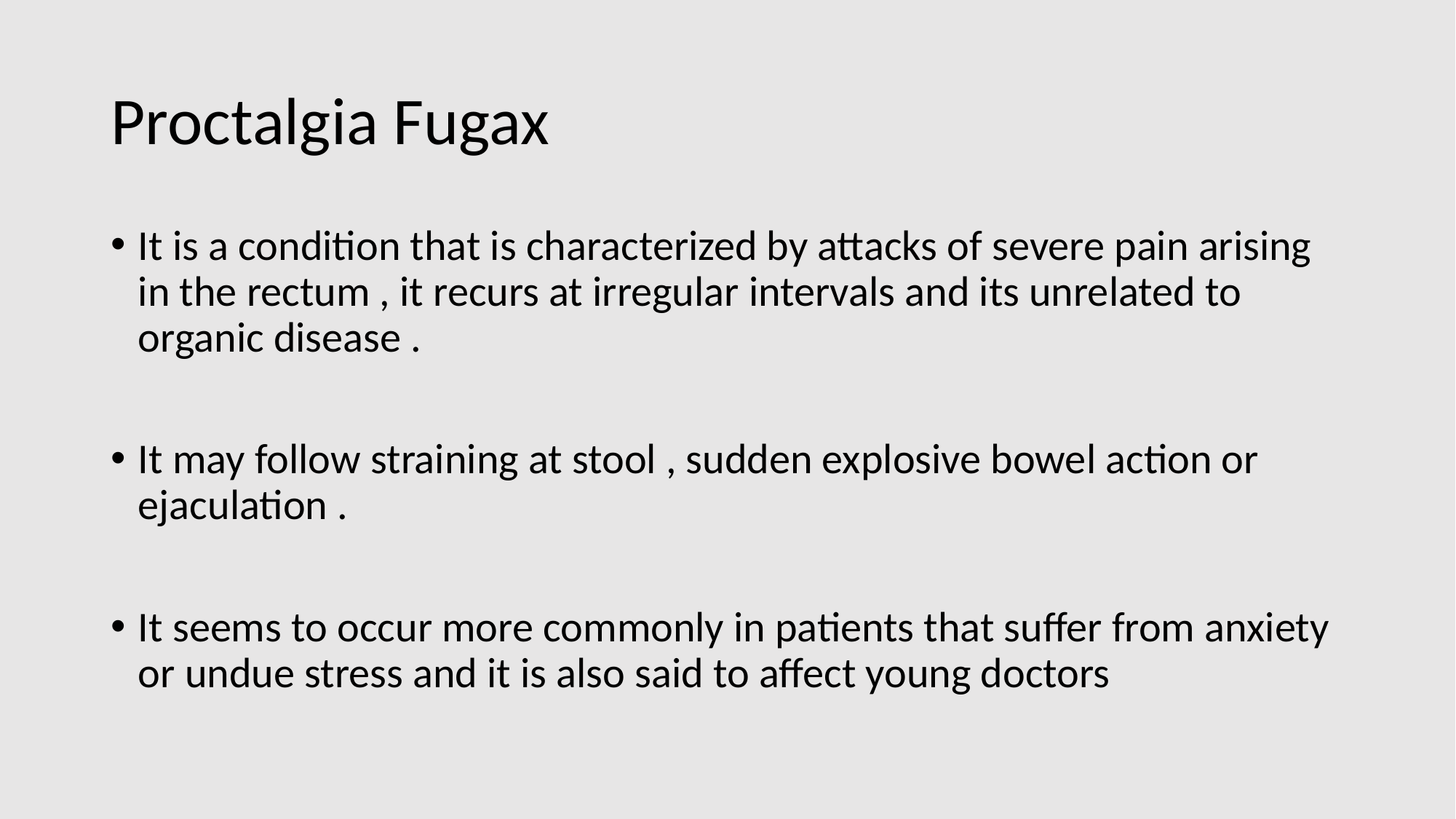

# Proctalgia Fugax
It is a condition that is characterized by attacks of severe pain arising in the rectum , it recurs at irregular intervals and its unrelated to organic disease .

It may follow straining at stool , sudden explosive bowel action or ejaculation .

It seems to occur more commonly in patients that suffer from anxiety or undue stress and it is also said to affect young doctors